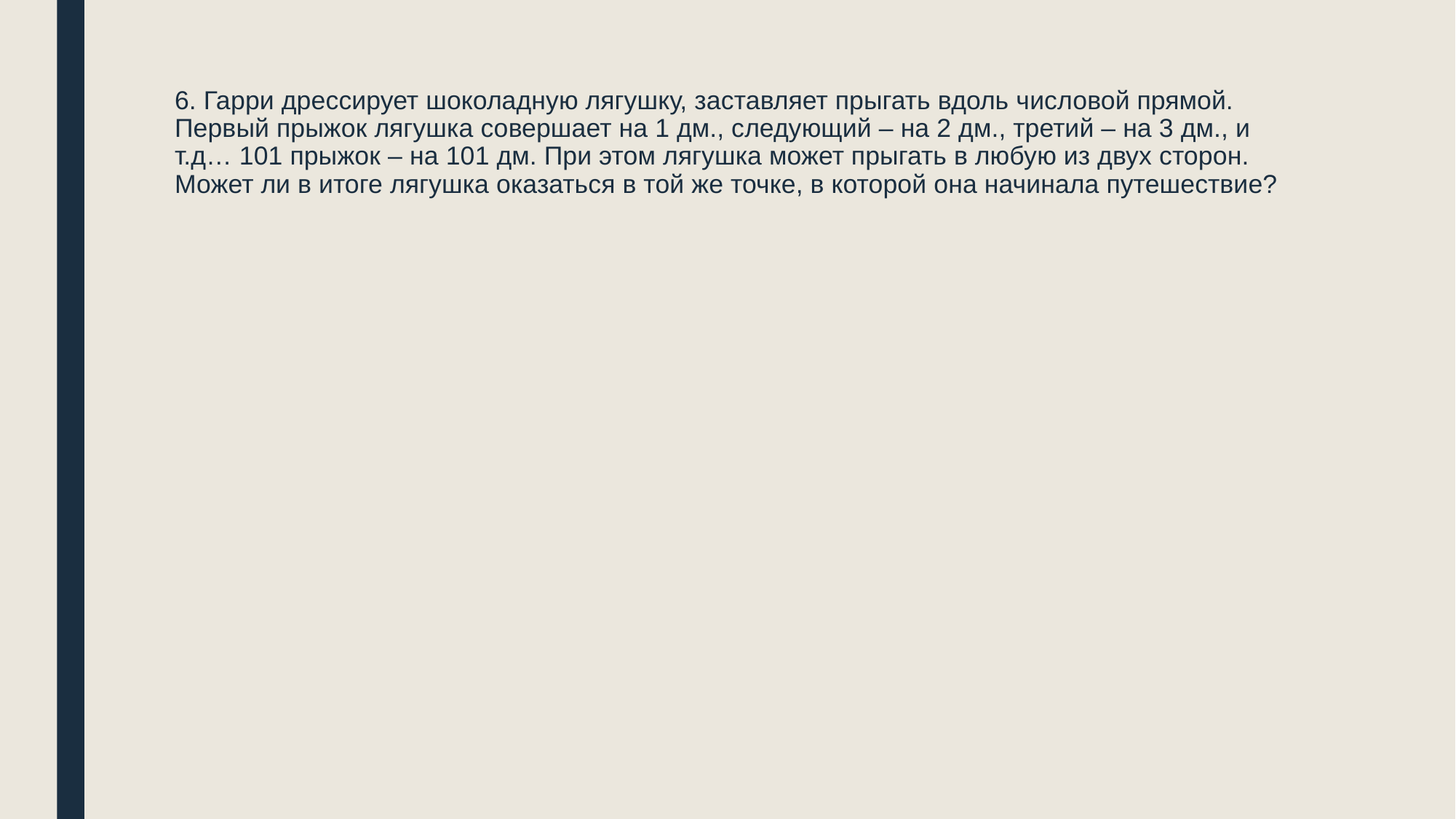

# 6. Гарри дрессирует шоколадную лягушку, заставляет прыгать вдоль числовой прямой. Первый прыжок лягушка совершает на 1 дм., следующий – на 2 дм., третий – на 3 дм., и т.д… 101 прыжок – на 101 дм. При этом лягушка может прыгать в любую из двух сторон. Может ли в итоге лягушка оказаться в той же точке, в которой она начинала путешествие?